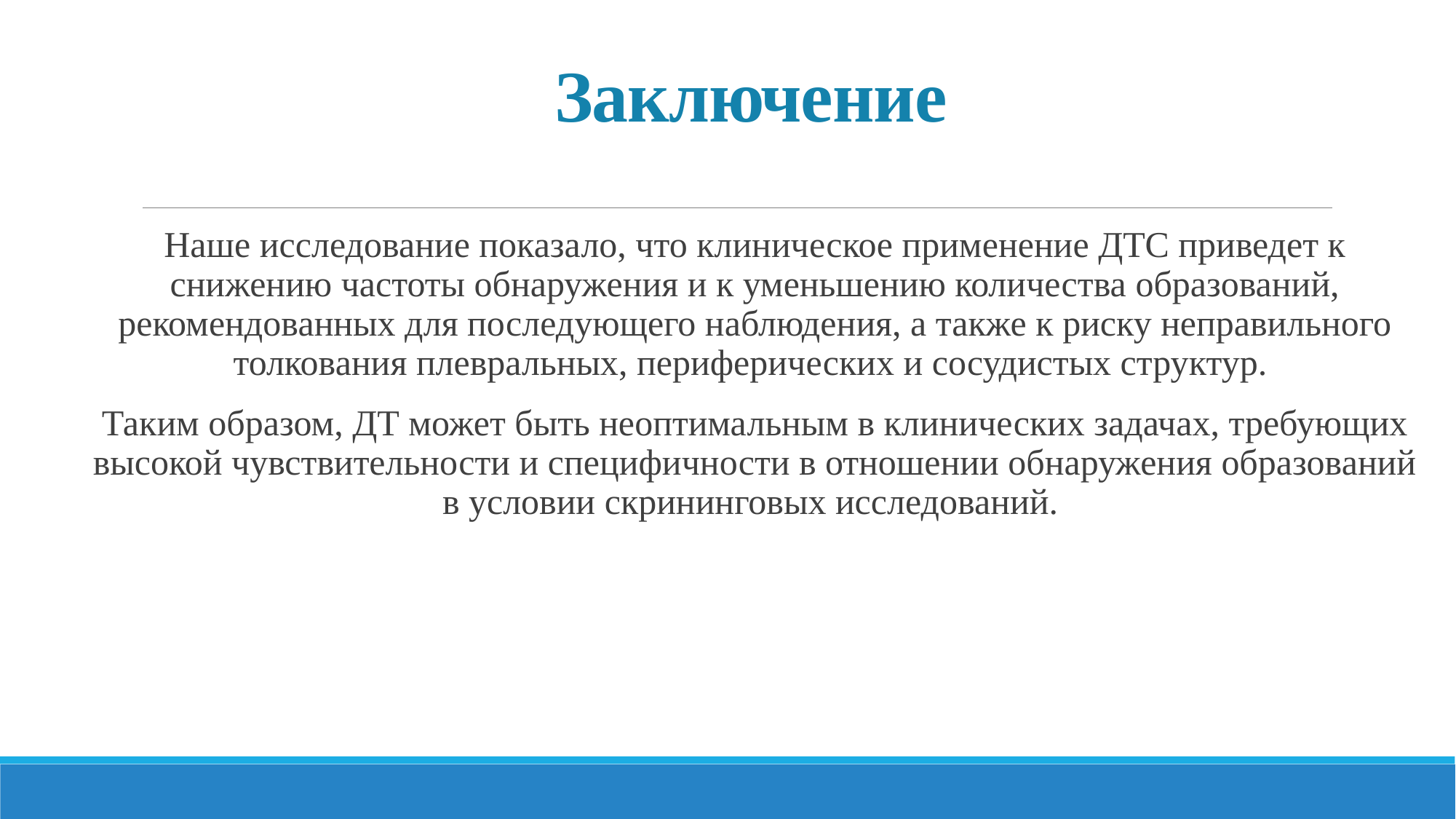

# Заключение
Наше исследование показало, что клиническое применение ДТС приведет к снижению частоты обнаружения и к уменьшению количества образований, рекомендованных для последующего наблюдения, а также к риску неправильного толкования плевральных, периферических и сосудистых структур.
Таким образом, ДТ может быть неоптимальным в клинических задачах, требующих высокой чувствительности и специфичности в отношении обнаружения образований в условии скрининговых исследований.